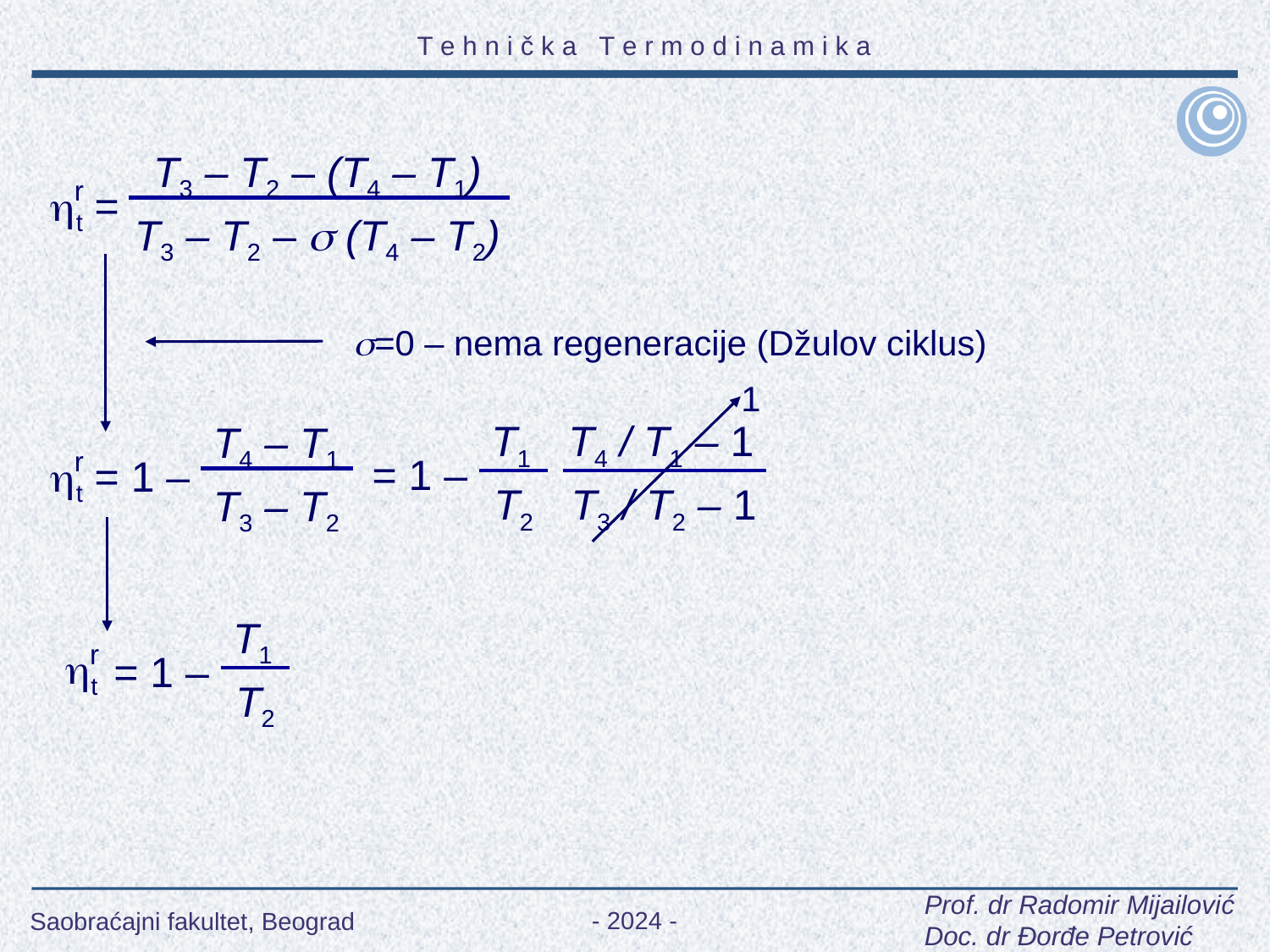

T3 – T2 – (T4 – T1)
r
ηt =
T3 – T2 – σ (T4 – T2)
σ=0 – nema regeneracije (Džulov ciklus)
1
T1
T4 / T1 – 1

T4 – T1
r
= 1 –
ηt = 1 –
T2
T3 / T2 – 1
T3 – T2
T1
r
ηt
= 1 –
T2